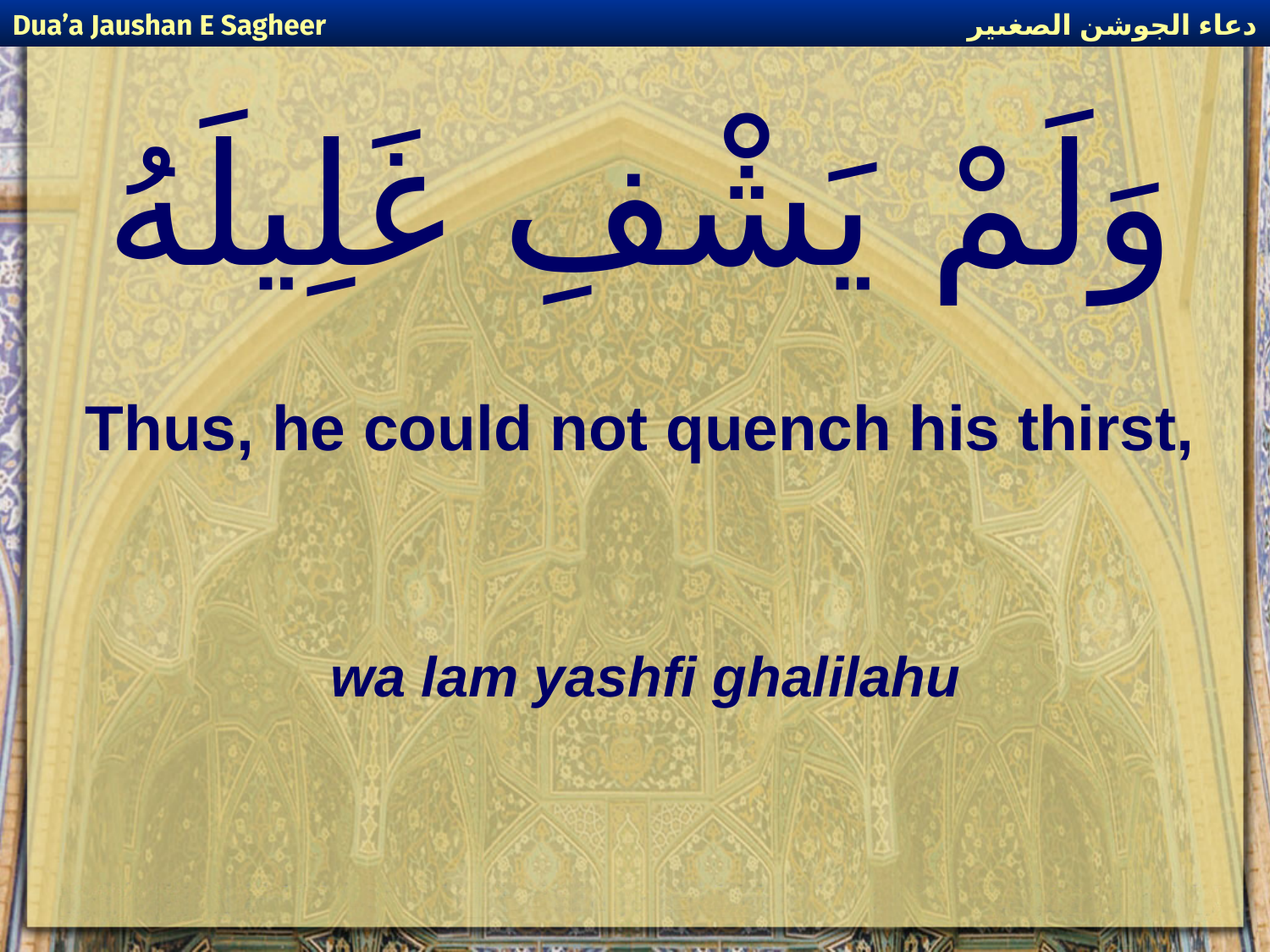

دعاء الجوشن الصغىير
Dua’a Jaushan E Sagheer
# وَلَمْ يَشْفِ غَلِيلَهُ
Thus, he could not quench his thirst,
wa lam yashfi ghalilahu